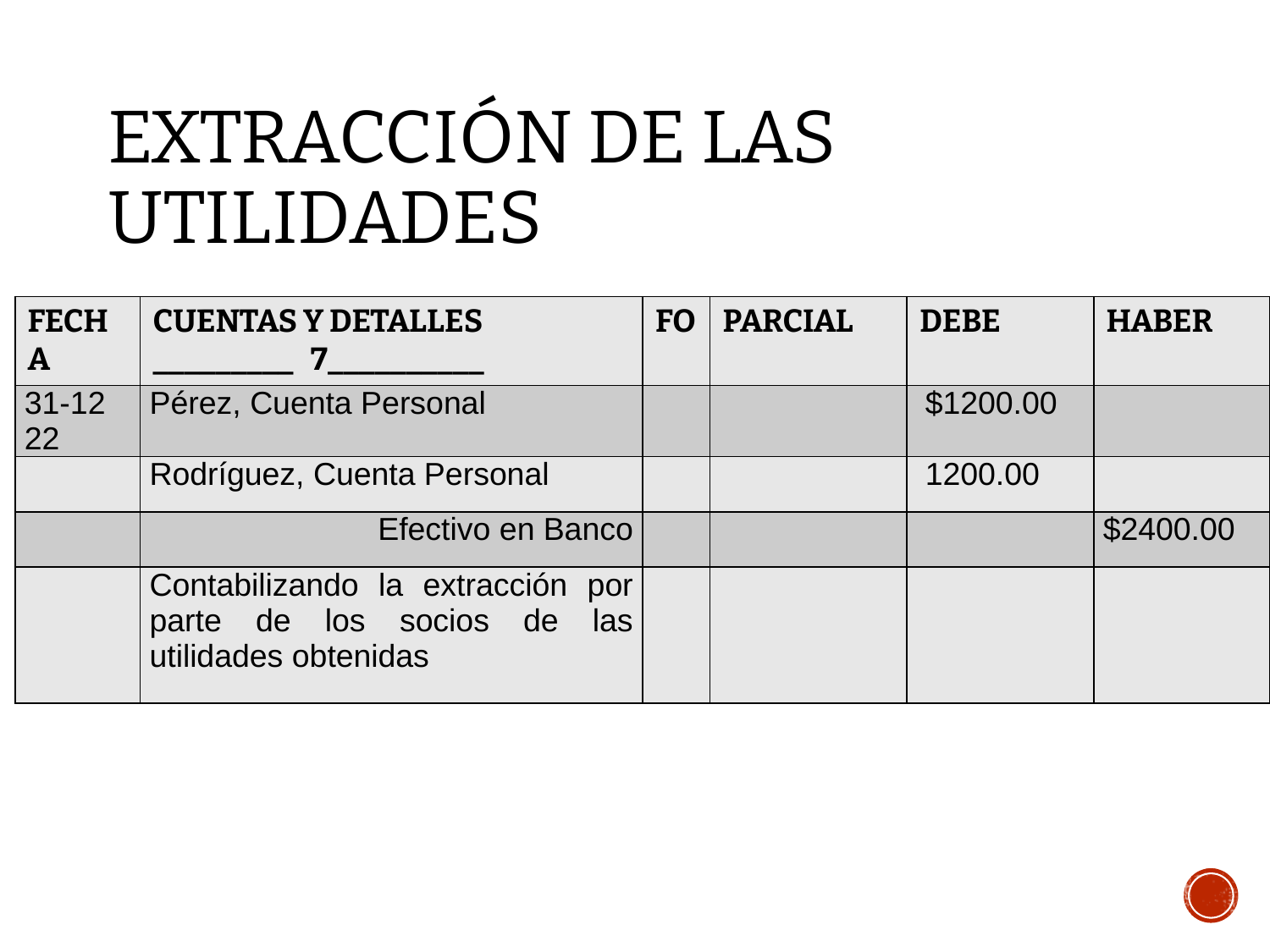

# Extracción de las utilidades

| FECHA | CUENTAS Y DETALLES \_\_\_\_\_\_\_\_\_ 7\_\_\_\_\_\_\_\_\_\_ | FO | PARCIAL | DEBE | HABER |
| --- | --- | --- | --- | --- | --- |
| 31-12 22 | Pérez, Cuenta Personal |  |  | $1200.00 |  |
|  | Rodríguez, Cuenta Personal |  |  | 1200.00 |  |
|  | Efectivo en Banco |  |  |  | $2400.00 |
|  | Contabilizando la extracción por parte de los socios de las utilidades obtenidas |  |  |  |  |